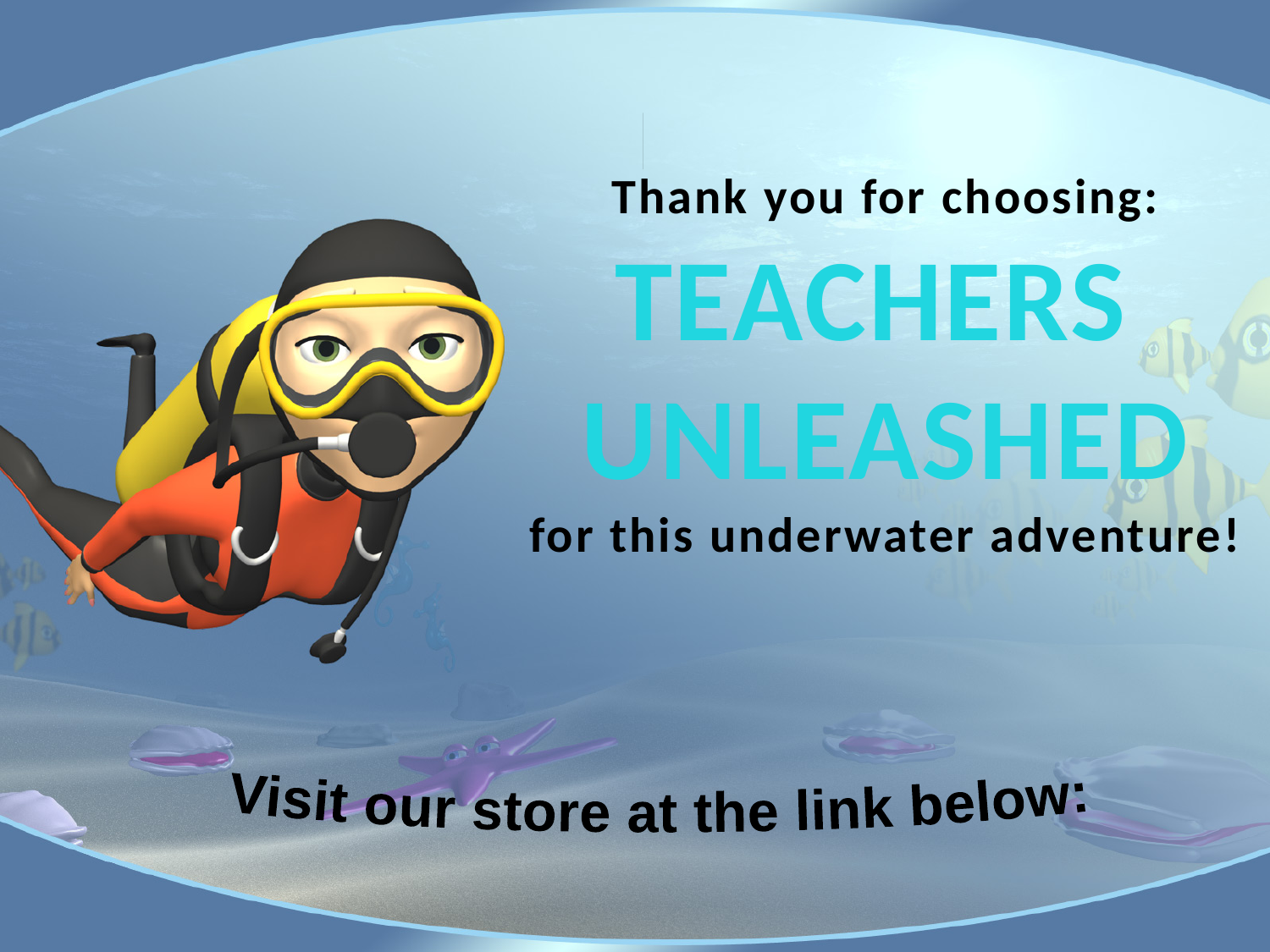

Thank you for choosing:
TEACHERS
UNLEASHED
for this underwater adventure!

Visit our store at the link below:
www.teacherspayteachers.com/Store/Teachers-Unleashed